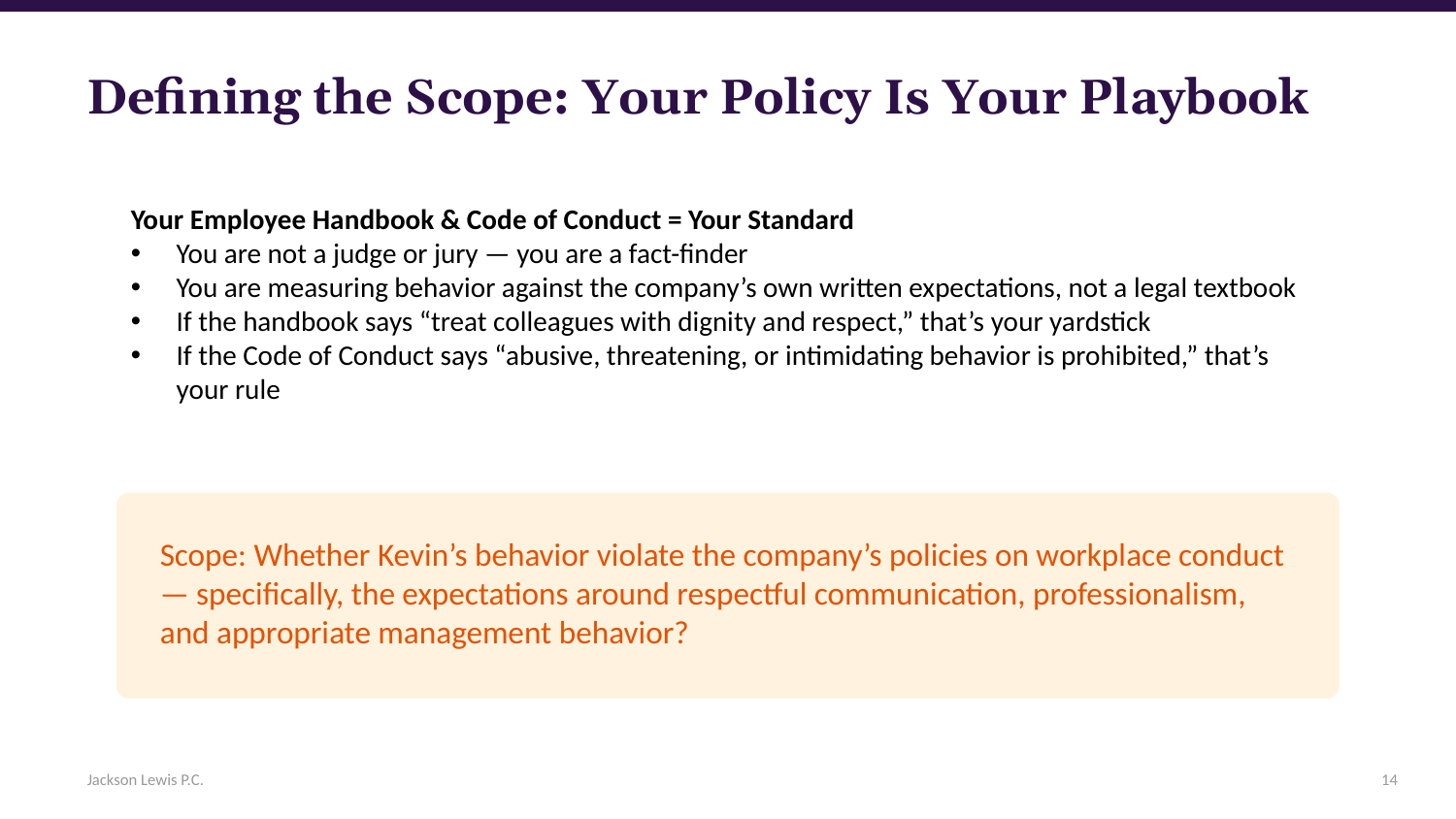

Defining the Scope: Your Policy Is Your Playbook
Your Employee Handbook & Code of Conduct = Your Standard
You are not a judge or jury — you are a fact-finder
You are measuring behavior against the company’s own written expectations, not a legal textbook
If the handbook says “treat colleagues with dignity and respect,” that’s your yardstick
If the Code of Conduct says “abusive, threatening, or intimidating behavior is prohibited,” that’s your rule

Scope: Whether Kevin’s behavior violate the company’s policies on workplace conduct — specifically, the expectations around respectful communication, professionalism, and appropriate management behavior?
Jackson Lewis P.C.
14